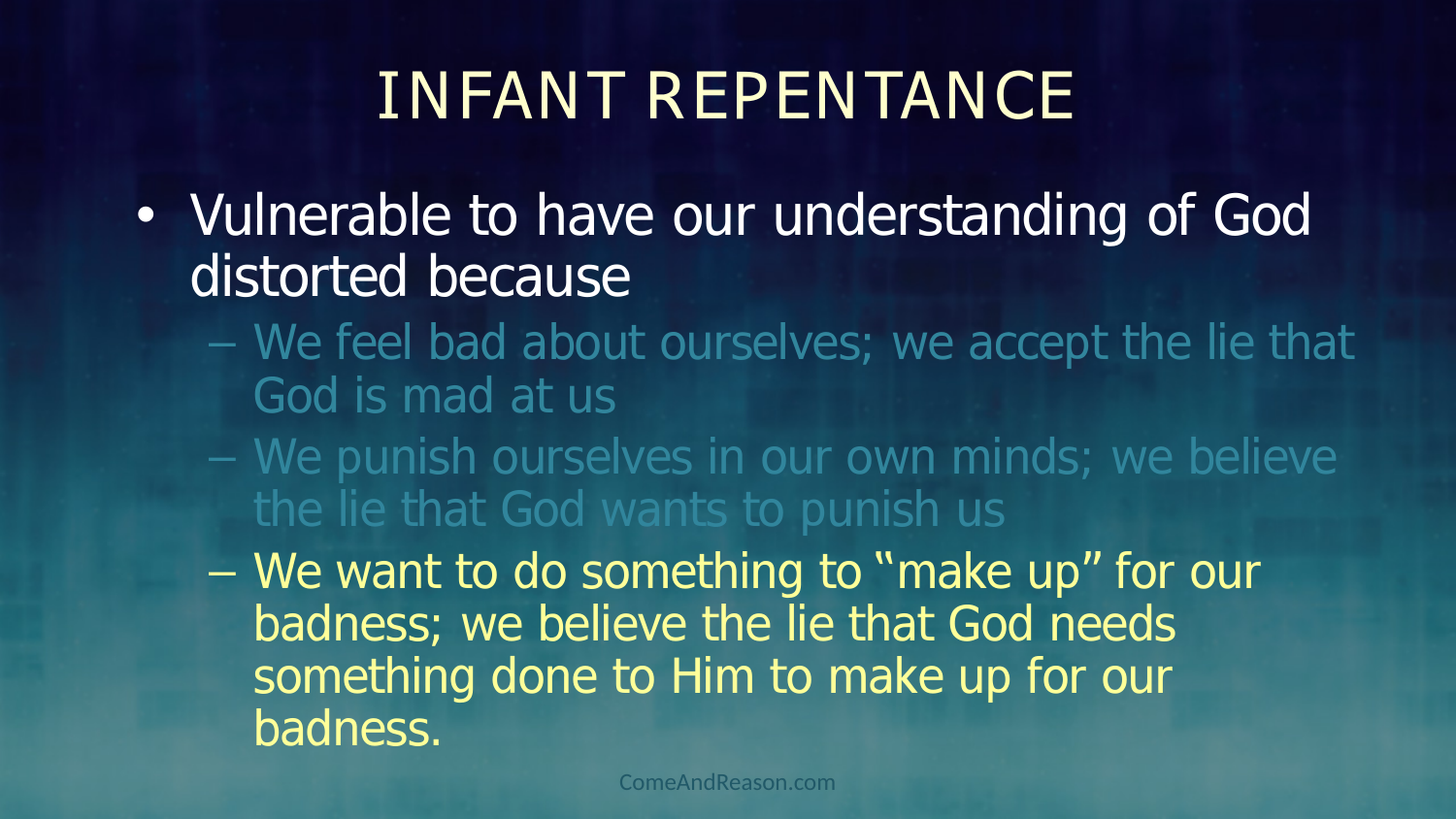

# Infant Repentance
Vulnerable to have our understanding of God distorted because
We feel bad about ourselves; we accept the lie that God is mad at us
We punish ourselves in our own minds; we believe the lie that God wants to punish us
We want to do something to “make up” for our badness; we believe the lie that God needs something done to Him to make up for our badness.
ComeAndReason.com